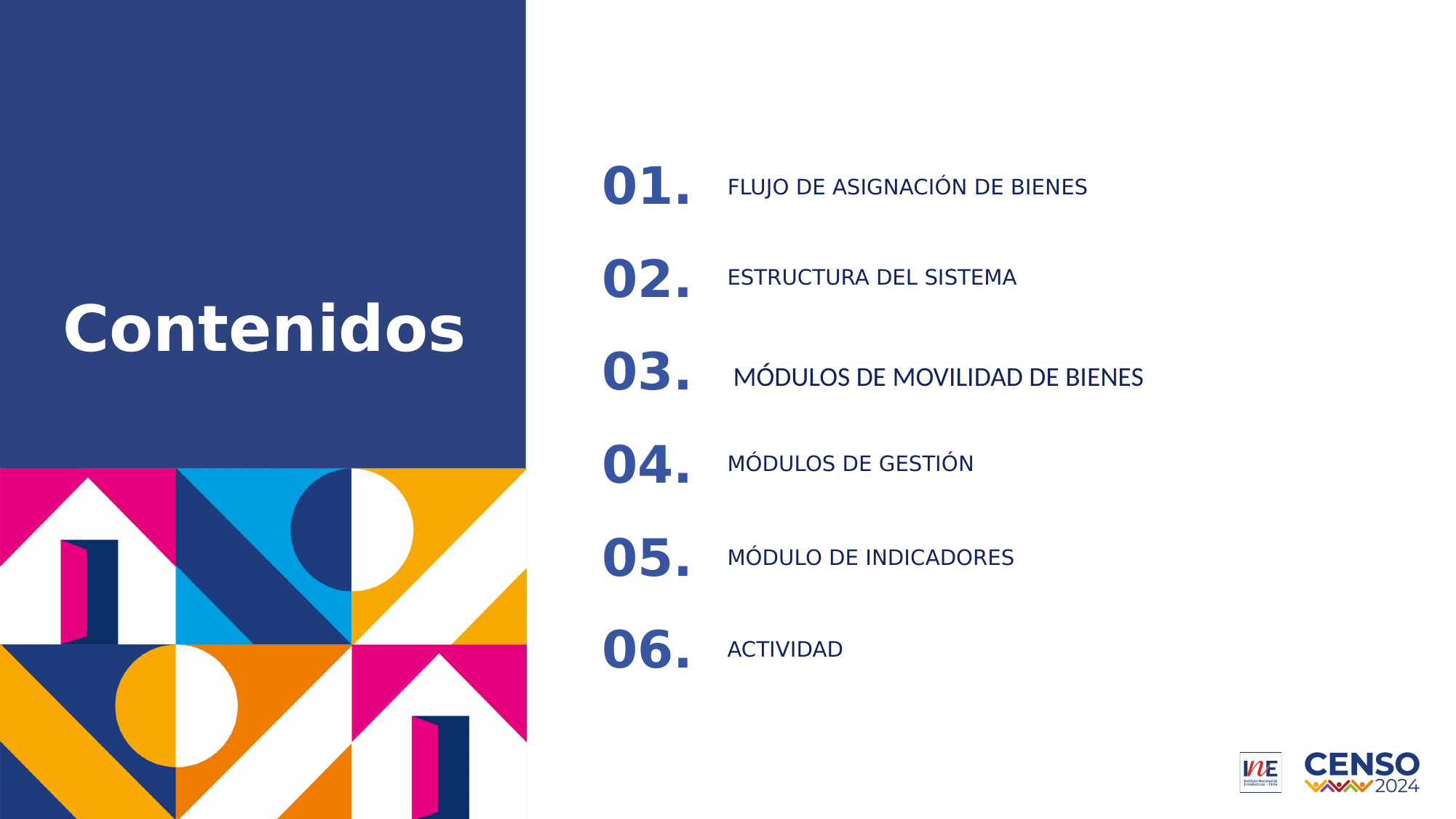

01.
FLUJO DE ASIGNACIÓN DE BIENES
ESTRUCTURA DEL SISTEMA
02.
# Contenidos
03.
MÓDULOS DE MOVILIDAD DE BIENES
MÓDULOS DE GESTIÓN
04.
MÓDULO DE INDICADORES
05.
ACTIVIDAD
06.